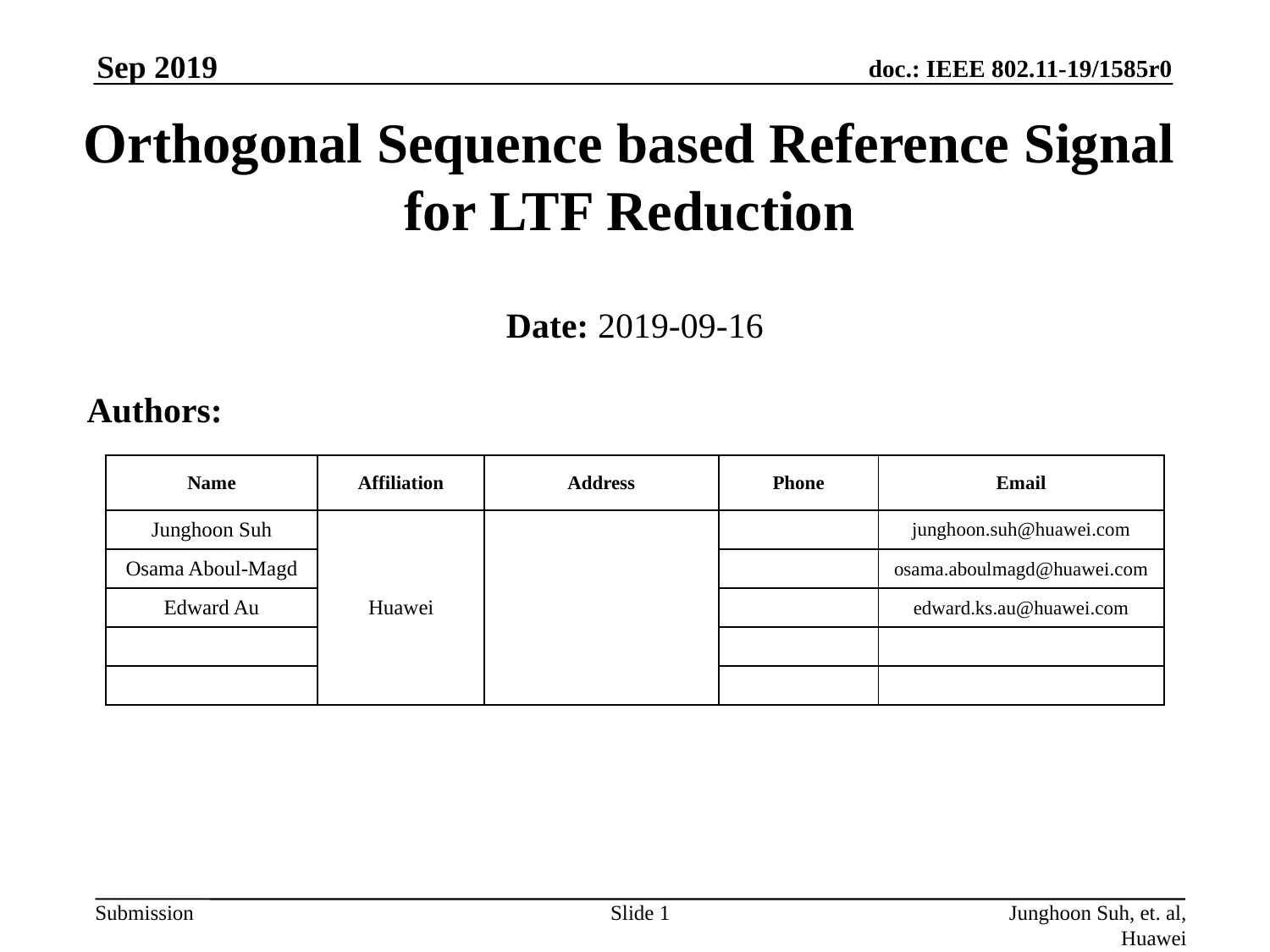

Sep 2019
# Orthogonal Sequence based Reference Signal for LTF Reduction
Date: 2019-09-16
Authors:
| Name | Affiliation | Address | Phone | Email |
| --- | --- | --- | --- | --- |
| Junghoon Suh | Huawei |  |  | junghoon.suh@huawei.com |
| Osama Aboul-Magd |  |  |  | osama.aboulmagd@huawei.com |
| Edward Au |  |  |  | edward.ks.au@huawei.com |
|  |  |  |  |  |
|  |  |  |  |  |
Slide 1
Junghoon Suh, et. al, Huawei